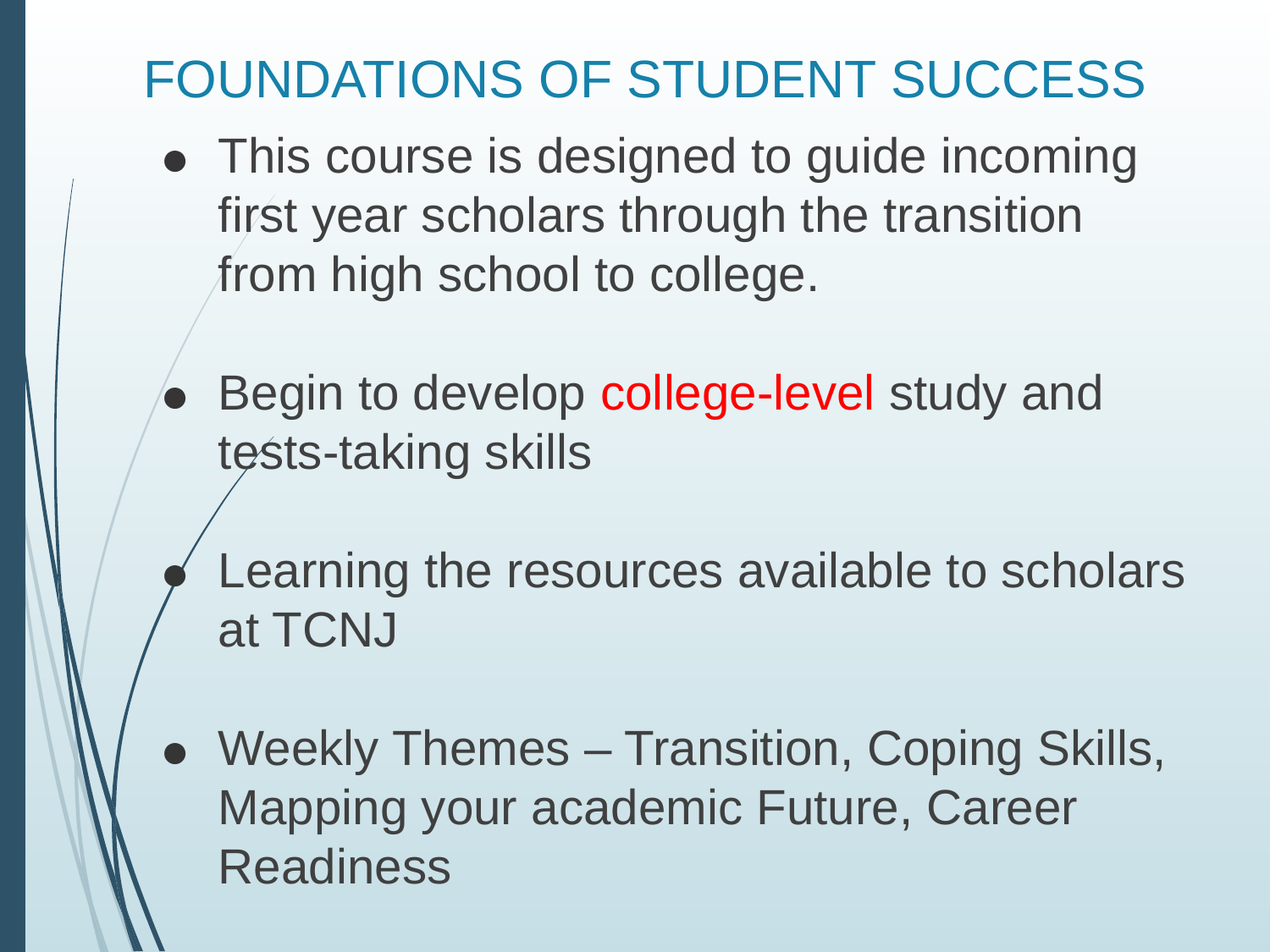

# FOUNDATIONS OF STUDENT SUCCESS
This course is designed to guide incoming first year scholars through the transition from high school to college.

Begin to develop college-level study and tests-taking skills

Learning the resources available to scholars at TCNJ

Weekly Themes – Transition, Coping Skills, Mapping your academic Future, Career Readiness